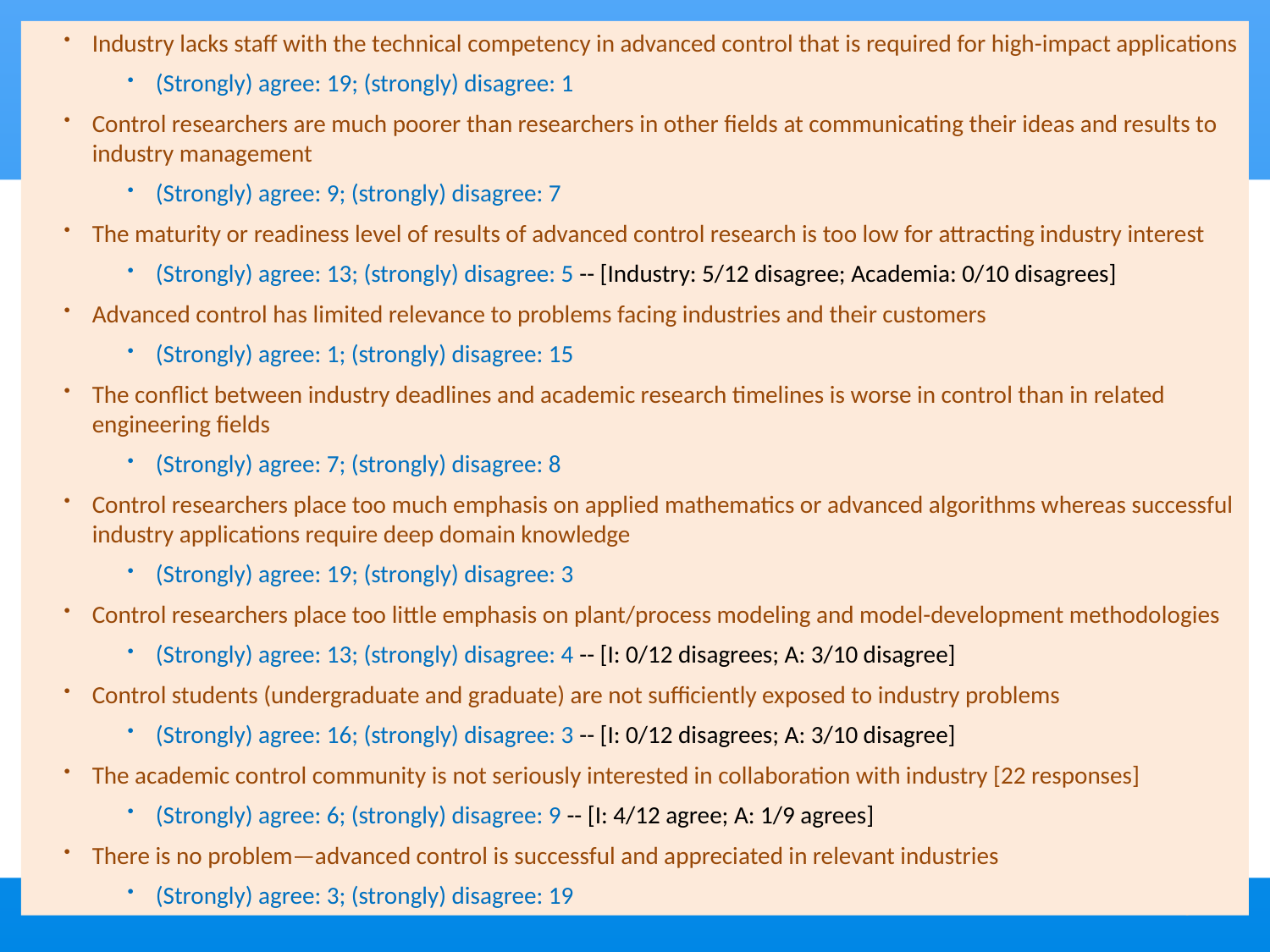

Industry lacks staff with the technical competency in advanced control that is required for high-impact applications
(Strongly) agree: 19; (strongly) disagree: 1
Control researchers are much poorer than researchers in other fields at communicating their ideas and results to industry management
(Strongly) agree: 9; (strongly) disagree: 7
The maturity or readiness level of results of advanced control research is too low for attracting industry interest
(Strongly) agree: 13; (strongly) disagree: 5 -- [Industry: 5/12 disagree; Academia: 0/10 disagrees]
Advanced control has limited relevance to problems facing industries and their customers
(Strongly) agree: 1; (strongly) disagree: 15
The conflict between industry deadlines and academic research timelines is worse in control than in related engineering fields
(Strongly) agree: 7; (strongly) disagree: 8
Control researchers place too much emphasis on applied mathematics or advanced algorithms whereas successful industry applications require deep domain knowledge
(Strongly) agree: 19; (strongly) disagree: 3
Control researchers place too little emphasis on plant/process modeling and model-development methodologies
(Strongly) agree: 13; (strongly) disagree: 4 -- [I: 0/12 disagrees; A: 3/10 disagree]
Control students (undergraduate and graduate) are not sufficiently exposed to industry problems
(Strongly) agree: 16; (strongly) disagree: 3 -- [I: 0/12 disagrees; A: 3/10 disagree]
The academic control community is not seriously interested in collaboration with industry [22 responses]
(Strongly) agree: 6; (strongly) disagree: 9 -- [I: 4/12 agree; A: 1/9 agrees]
There is no problem—advanced control is successful and appreciated in relevant industries
(Strongly) agree: 3; (strongly) disagree: 19
9